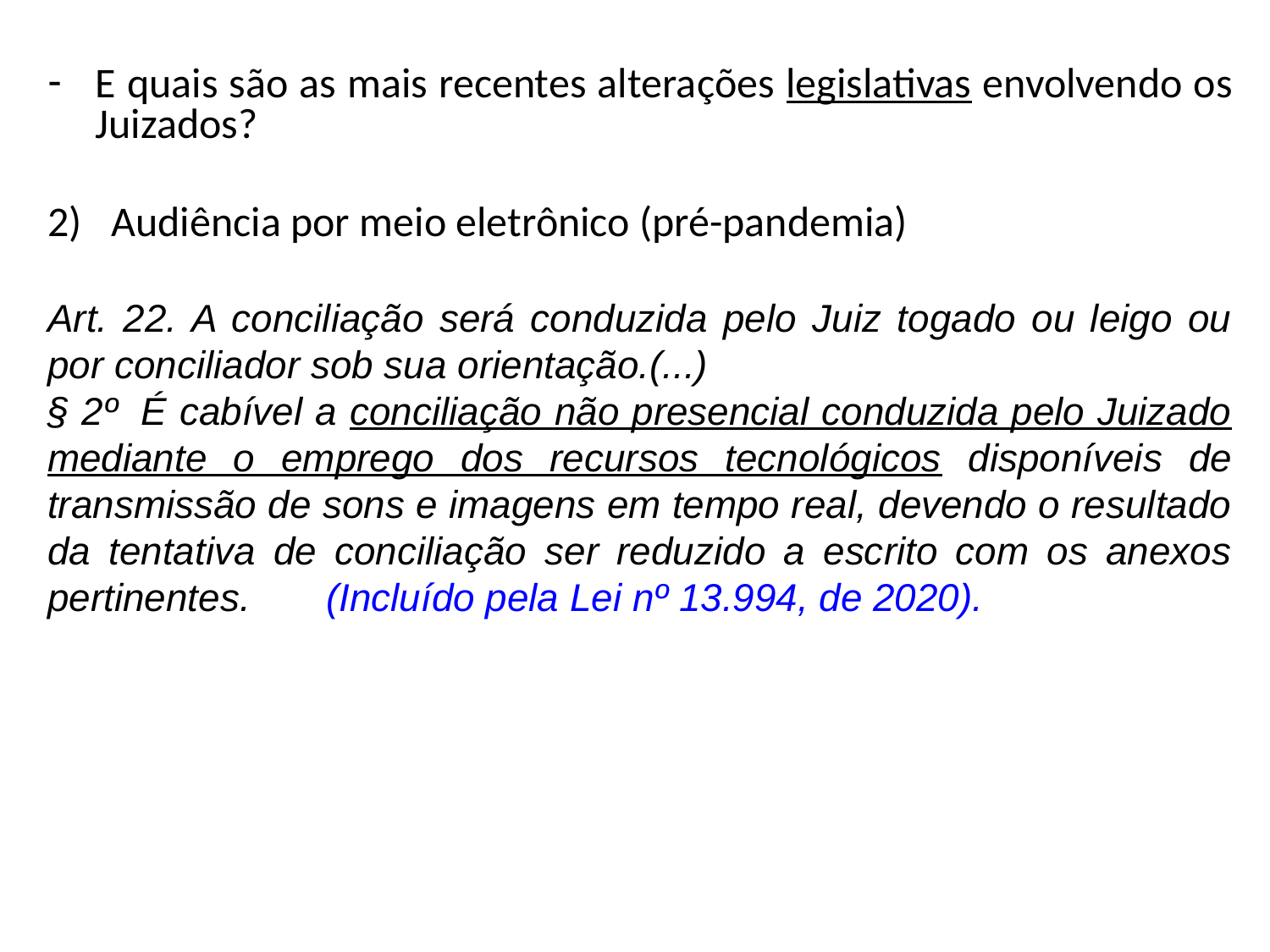

E quais são as mais recentes alterações legislativas envolvendo os Juizados?

Audiência por meio eletrônico (pré-pandemia)

Art. 22. A conciliação será conduzida pelo Juiz togado ou leigo ou por conciliador sob sua orientação.(...)
§ 2º  É cabível a conciliação não presencial conduzida pelo Juizado mediante o emprego dos recursos tecnológicos disponíveis de transmissão de sons e imagens em tempo real, devendo o resultado da tentativa de conciliação ser reduzido a escrito com os anexos pertinentes.       (Incluído pela Lei nº 13.994, de 2020).